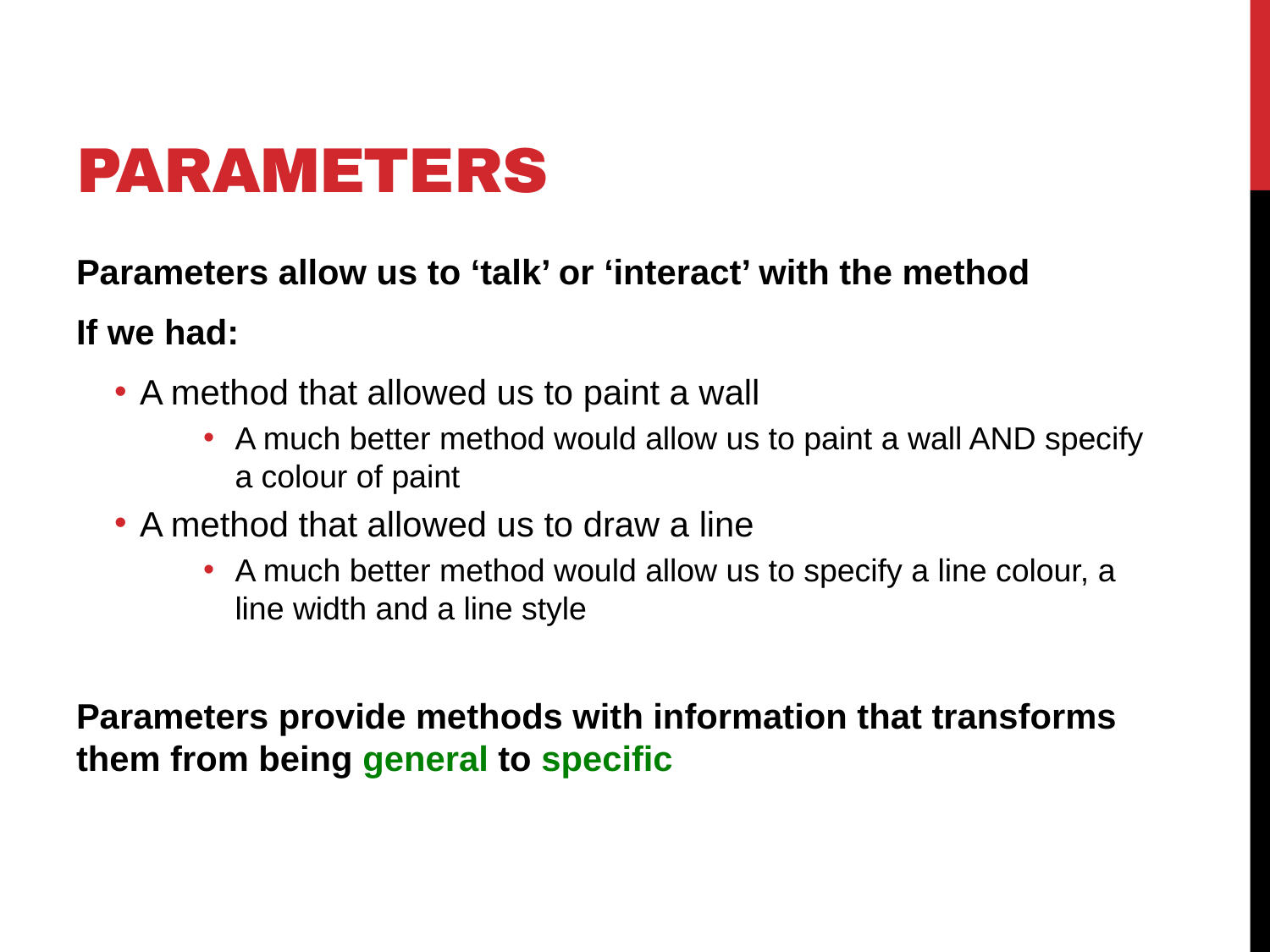

# Parameters
Parameters allow us to ‘talk’ or ‘interact’ with the method
If we had:
A method that allowed us to paint a wall
A much better method would allow us to paint a wall AND specify a colour of paint
A method that allowed us to draw a line
A much better method would allow us to specify a line colour, a line width and a line style

Parameters provide methods with information that transforms them from being general to specific